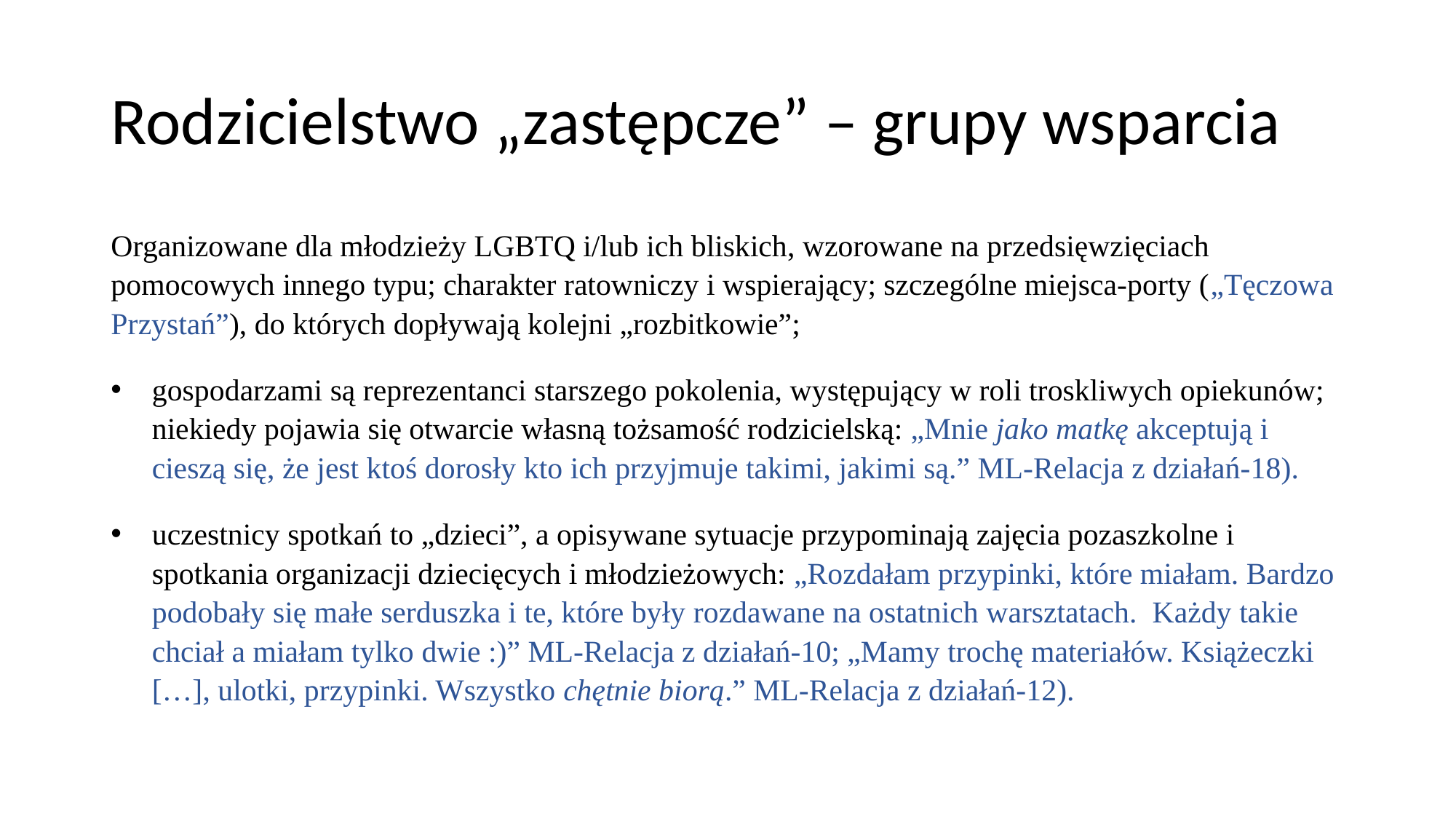

# Rodzicielstwo „zastępcze” – grupy wsparcia
Organizowane dla młodzieży LGBTQ i/lub ich bliskich, wzorowane na przedsięwzięciach pomocowych innego typu; charakter ratowniczy i wspierający; szczególne miejsca-porty („Tęczowa Przystań”), do których dopływają kolejni „rozbitkowie”;
gospodarzami są reprezentanci starszego pokolenia, występujący w roli troskliwych opiekunów; niekiedy pojawia się otwarcie własną tożsamość rodzicielską: „Mnie jako matkę akceptują i cieszą się, że jest ktoś dorosły kto ich przyjmuje takimi, jakimi są.” ML-Relacja z działań-18).
uczestnicy spotkań to „dzieci”, a opisywane sytuacje przypominają zajęcia pozaszkolne i spotkania organizacji dziecięcych i młodzieżowych: „Rozdałam przypinki, które miałam. Bardzo podobały się małe serduszka i te, które były rozdawane na ostatnich warsztatach.  Każdy takie chciał a miałam tylko dwie :)” ML-Relacja z działań-10; „Mamy trochę materiałów. Książeczki […], ulotki, przypinki. Wszystko chętnie biorą.” ML-Relacja z działań-12).